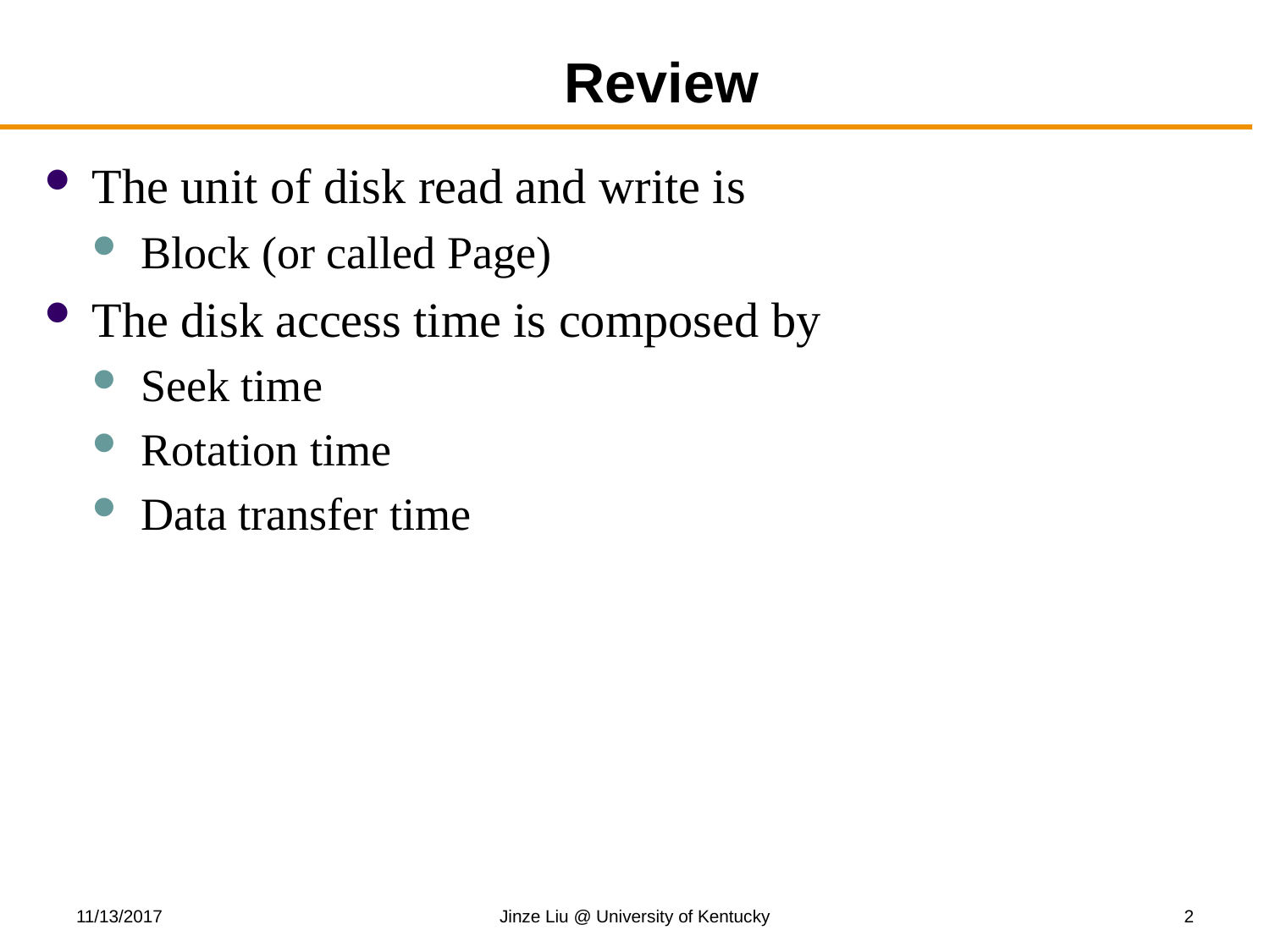

# Review
The unit of disk read and write is
Block (or called Page)
The disk access time is composed by
Seek time
Rotation time
Data transfer time
11/13/2017
Jinze Liu @ University of Kentucky
2